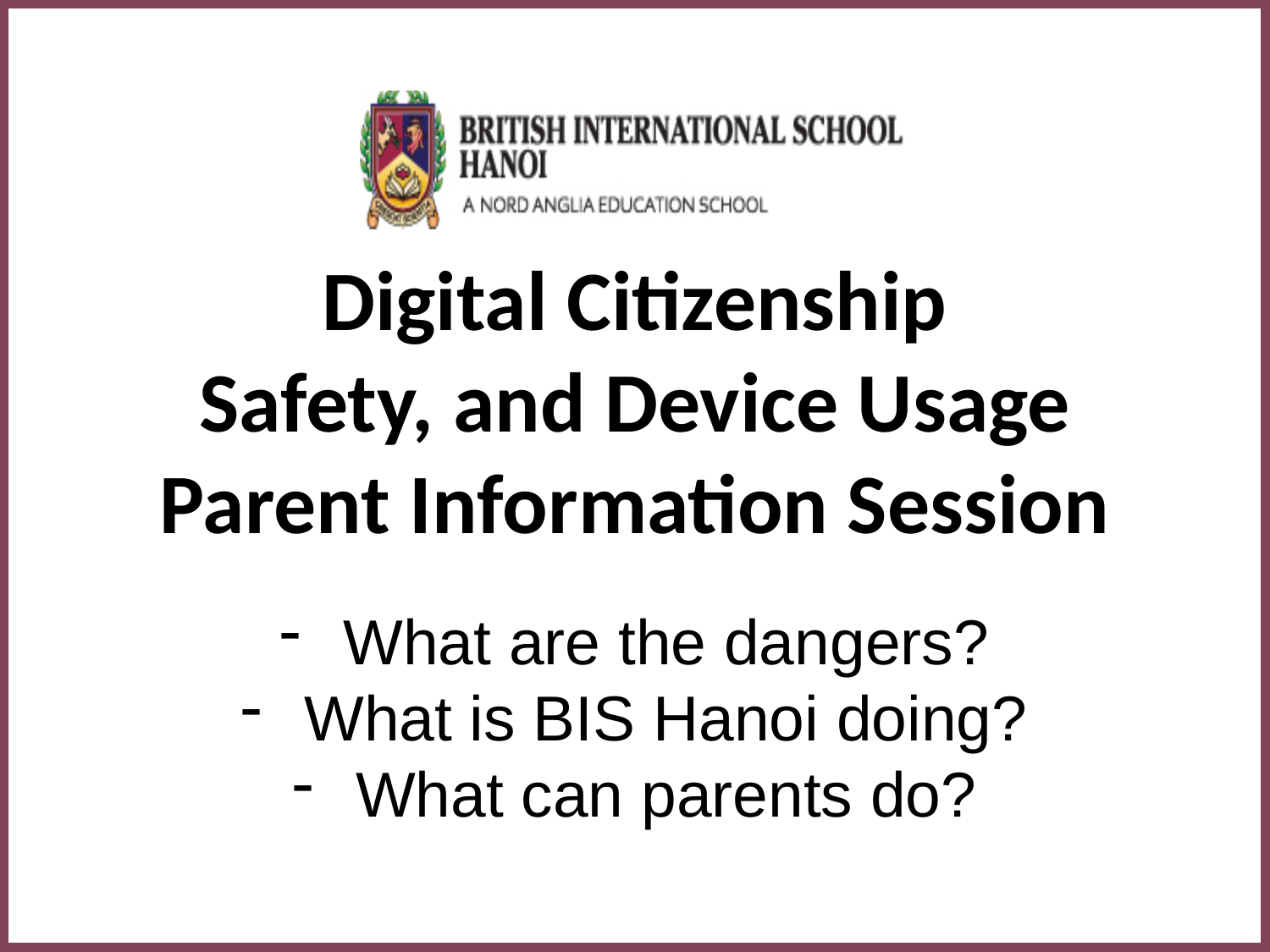

# Digital Citizenship Safety, and Device Usage
Parent Information Session
What are the dangers?
What is BIS Hanoi doing?
What can parents do?